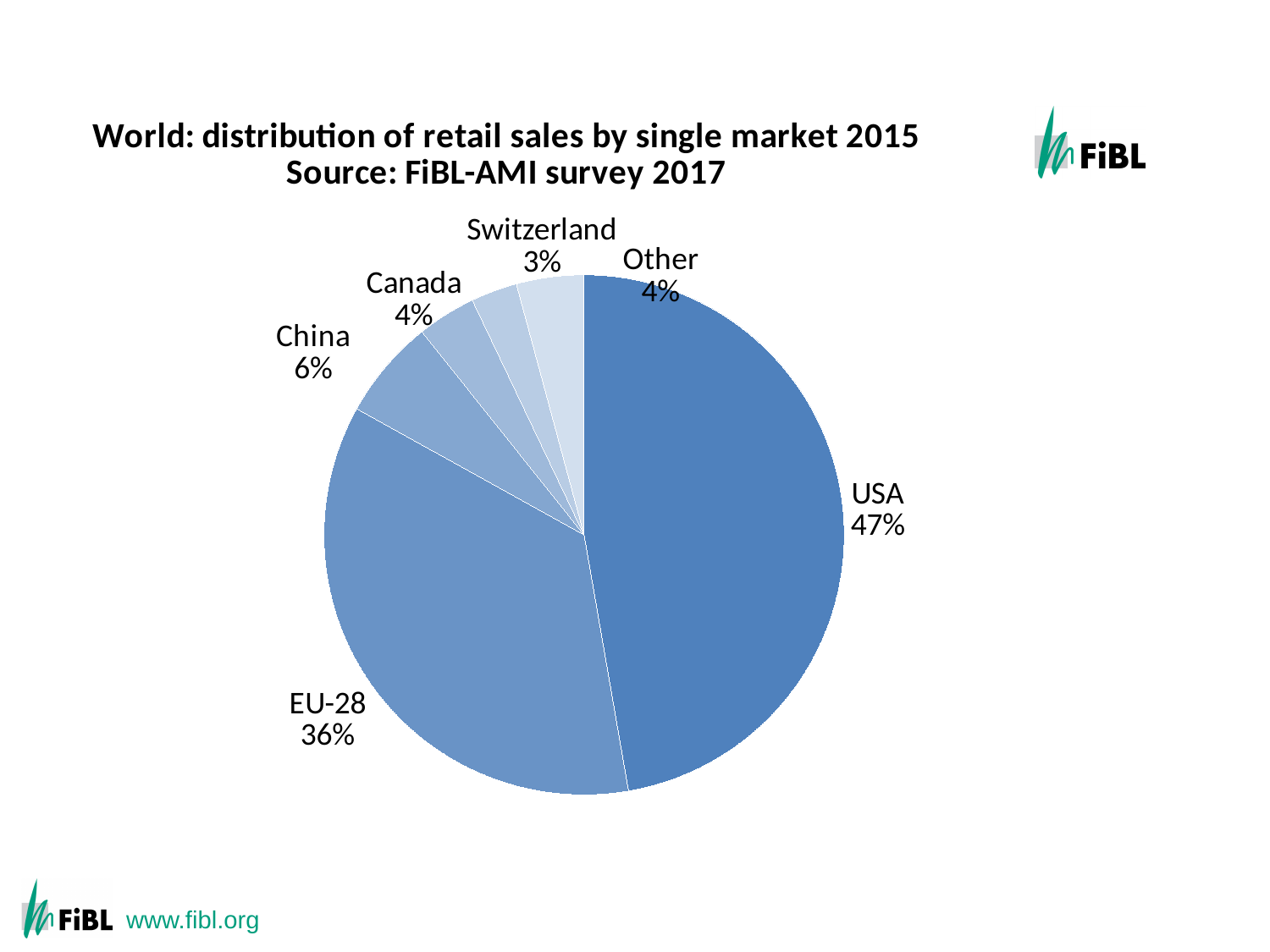

Global market: Distribution of total retail sales value by single markets (total: 47.8 billion) Euros 2013

### Chart: World: distribution of retail sales by single market 2015 Source: FiBL-AMI survey 2017

| Category | Retail sales [Million euros] |
|---|---|
| USA | 35782.0 |
| EU-28 | 27107.0 |
| China | 4712.0 |
| Canada | 2757.0 |
| Switzerland | 2175.0 |
| Other | 3176.0 |